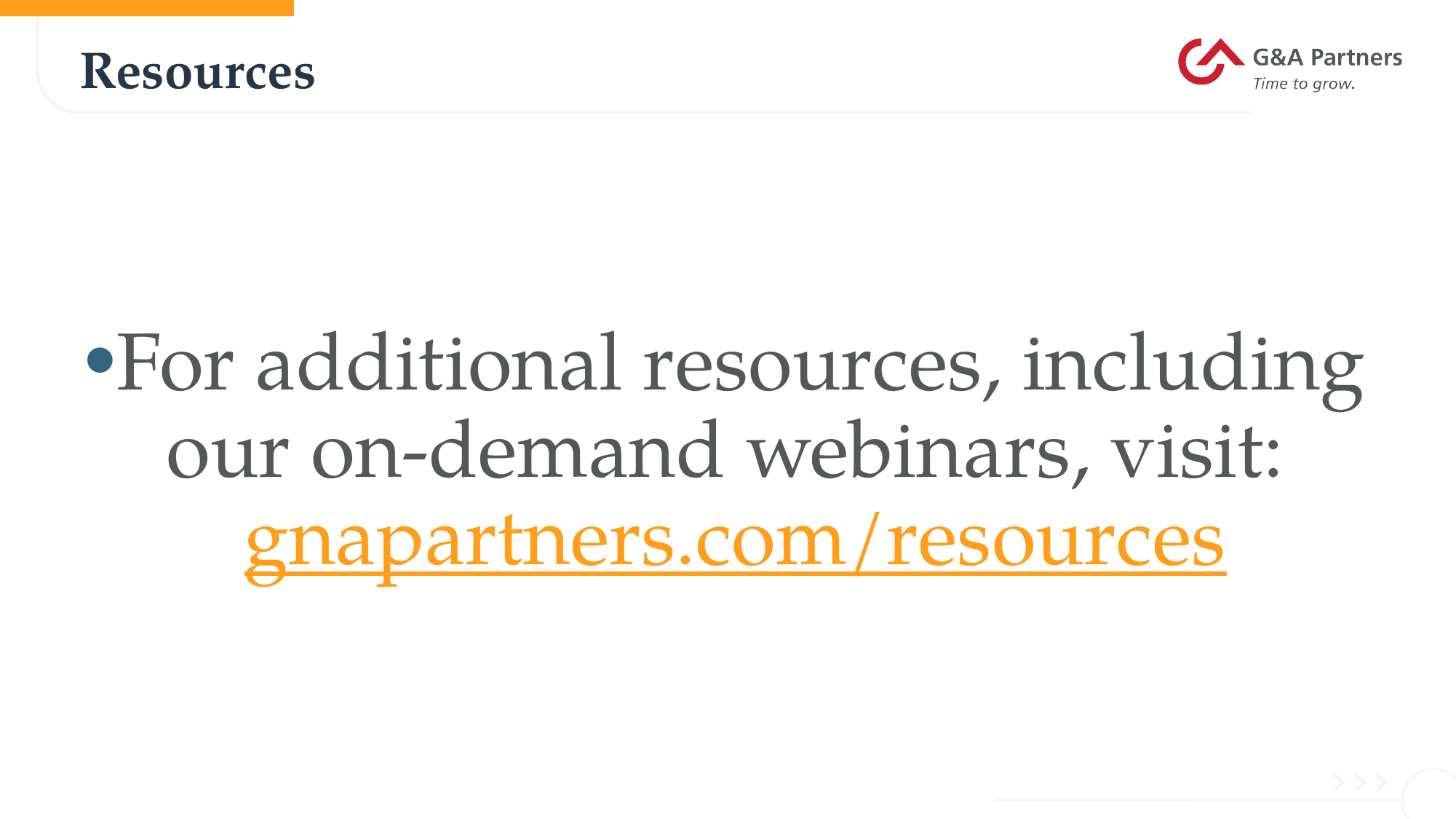

# Resources
For additional resources, including our on-demand webinars, visit: gnapartners.com/resources